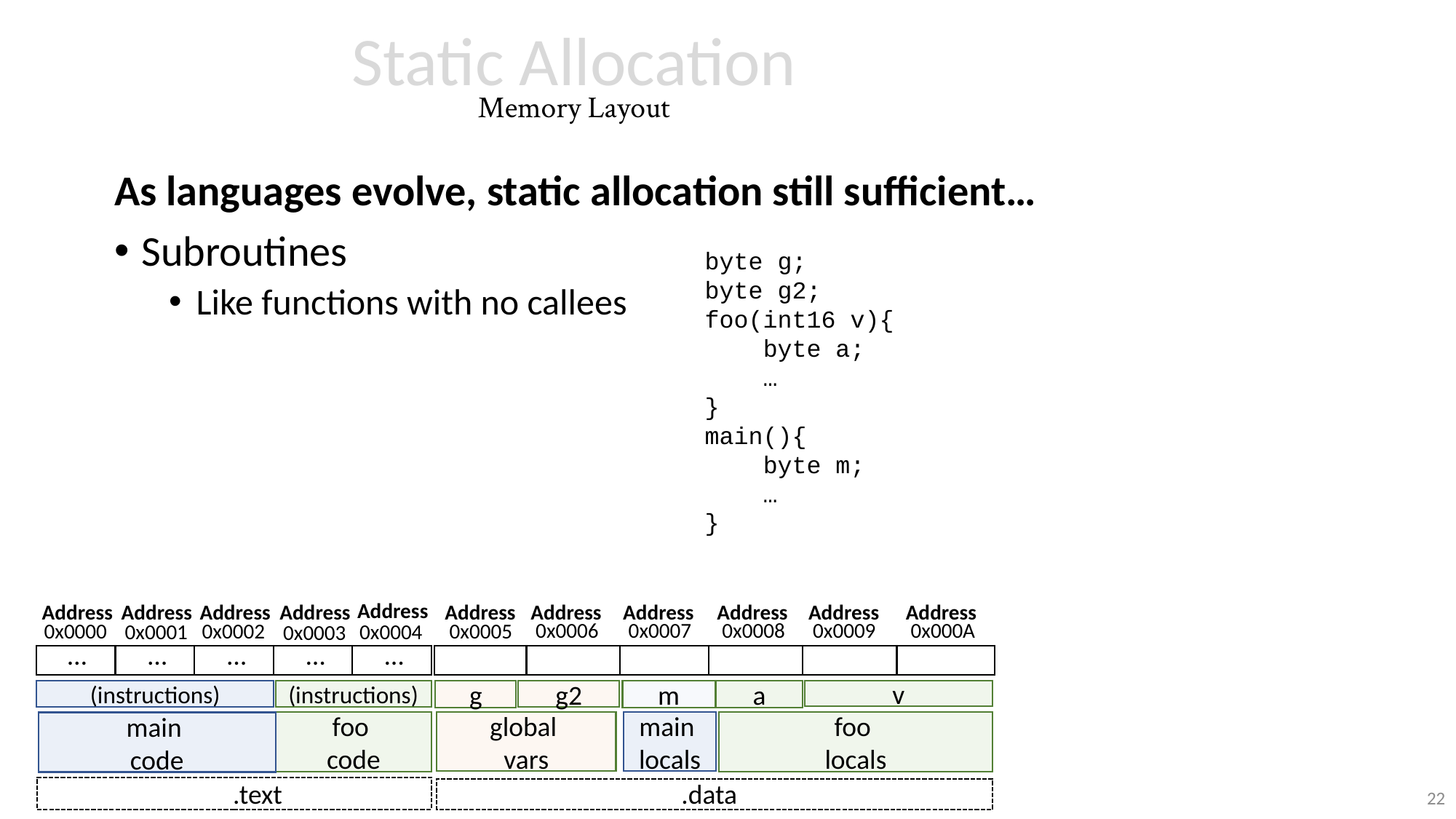

# Static Allocation Memory Layout
As languages evolve, static allocation still sufficient…
Subroutines
Like functions with no callees
byte g;
byte g2;
foo(int16 v){
    byte a;
    …
}
main(){
    byte m;
    …
}
Address
Address
Address
Address
Address
Address
Address
Address
Address
Address
Address
0x000A
0x0009
0x0008
0x0006
0x0007
0x0005
0x0000
0x0002
0x0001
0x0004
0x0003
…
…
…
…
…

m
(instructions)
(instructions)
g
g2
a
v
global
vars
main
locals
foo
locals
foo
code
main
code
.text
.data
22